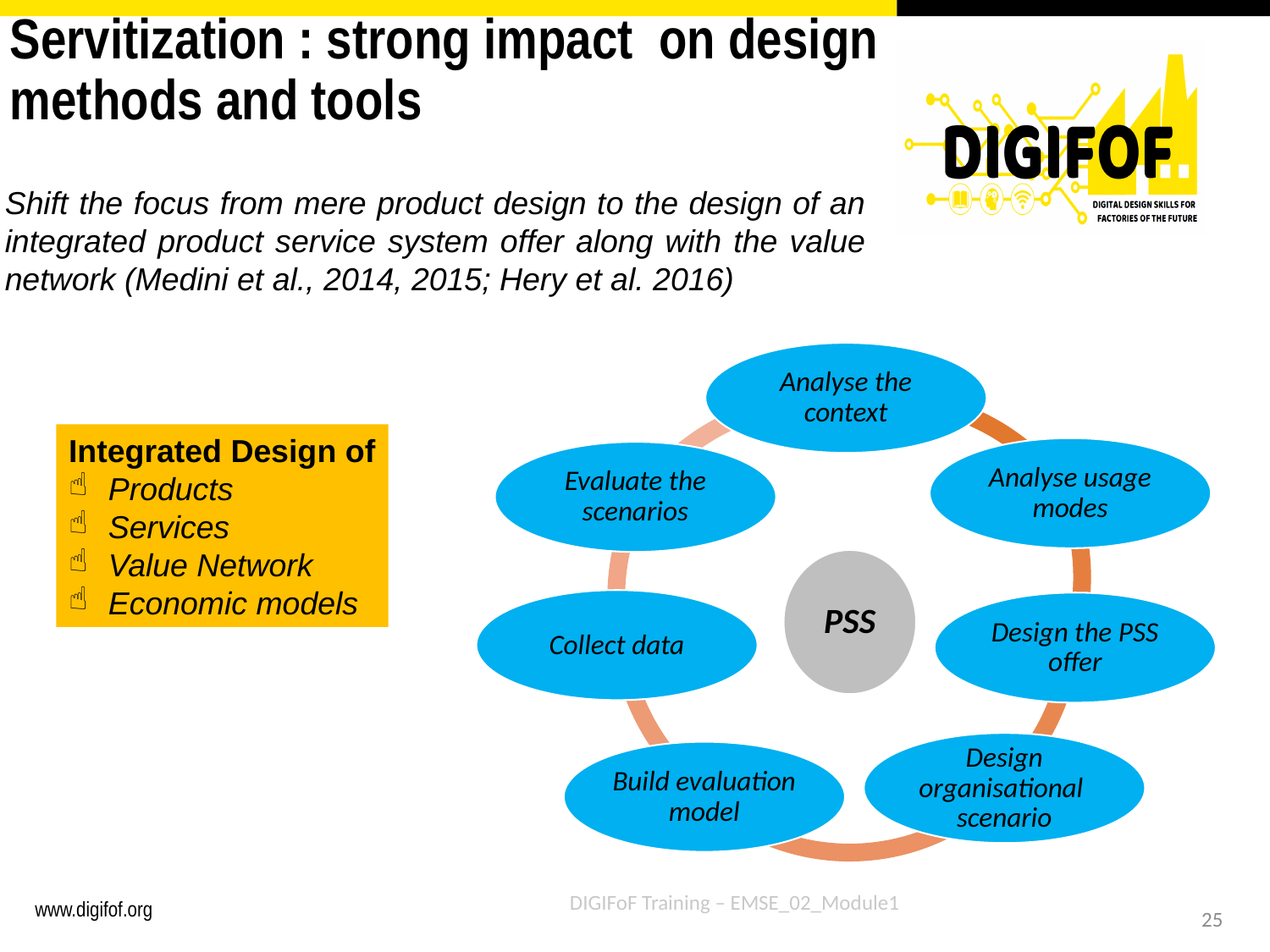

# Servitization : strong impact  on design methods and tools
Shift the focus from mere product design to the design of an integrated product service system offer along with the value network (Medini et al., 2014, 2015; Hery et al. 2016)
PSS
Analyse the context
Analyse usage modes
Design the PSS offer
Design organisational  scenario
Build evaluation model
Collect data
Evaluate the scenarios
Integrated Design of
Products
Services
Value Network
Economic models
DIGIFoF Training – EMSE_02_Module1
25